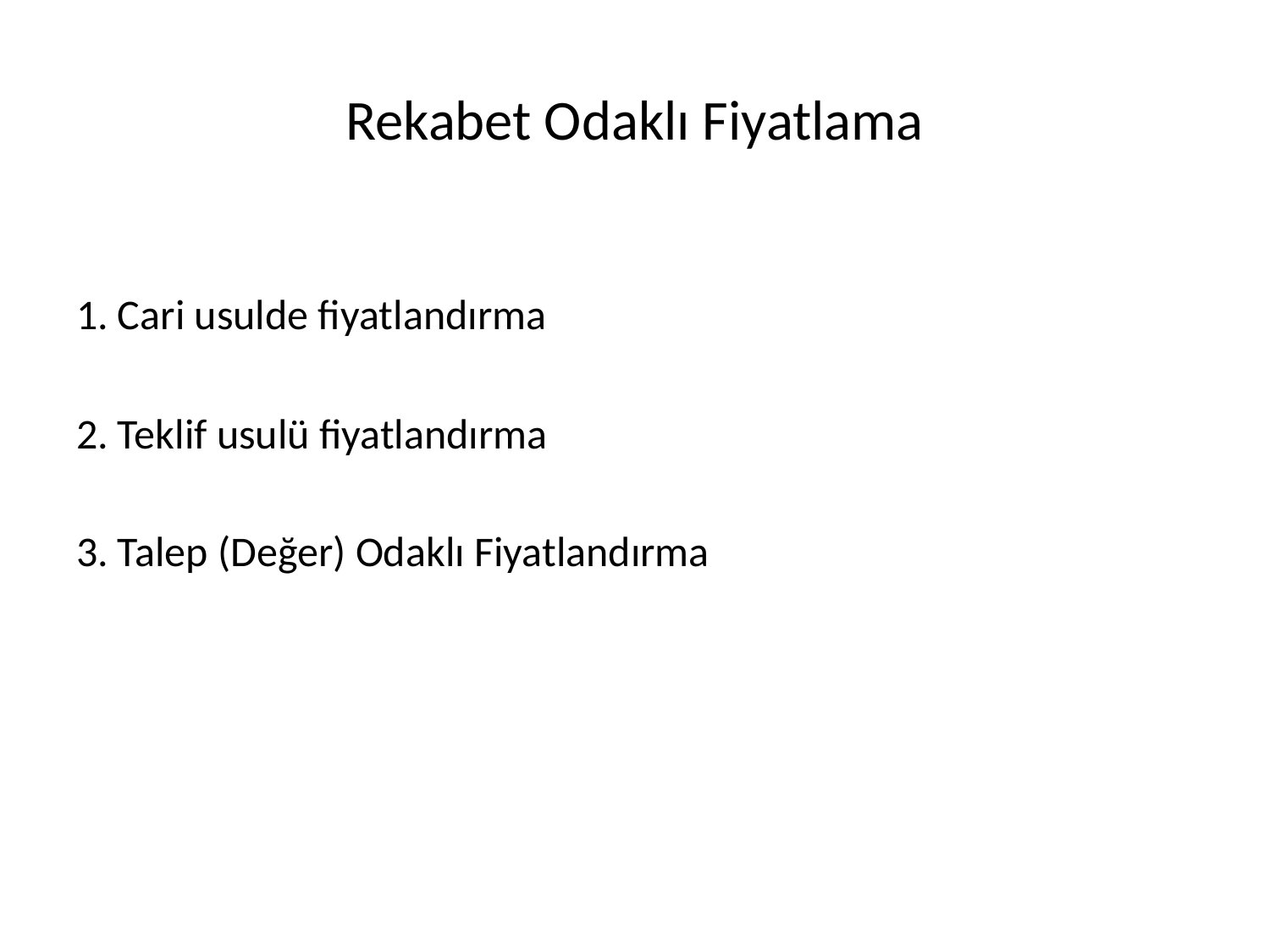

# Rekabet Odaklı Fiyatlama

1. Cari usulde fiyatlandırma

2. Teklif usulü fiyatlandırma

3. Talep (Değer) Odaklı Fiyatlandırma